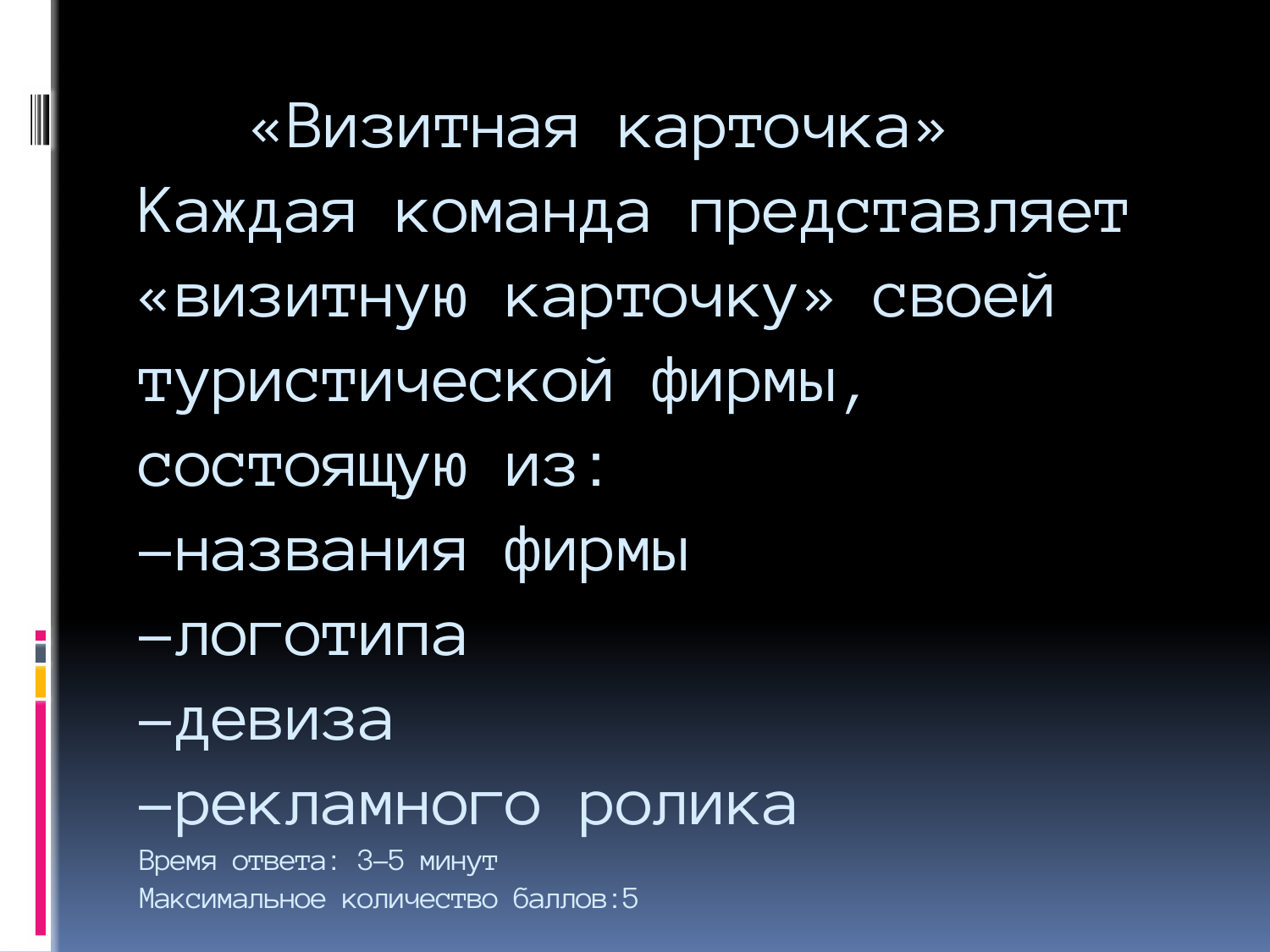

# «Визитная карточка» Каждая команда представляет «визитную карточку» своей туристической фирмы, состоящую из: -названия фирмы -логотипа -девиза -рекламного ролика Время ответа: 3-5 минут Максимальное количество баллов:5